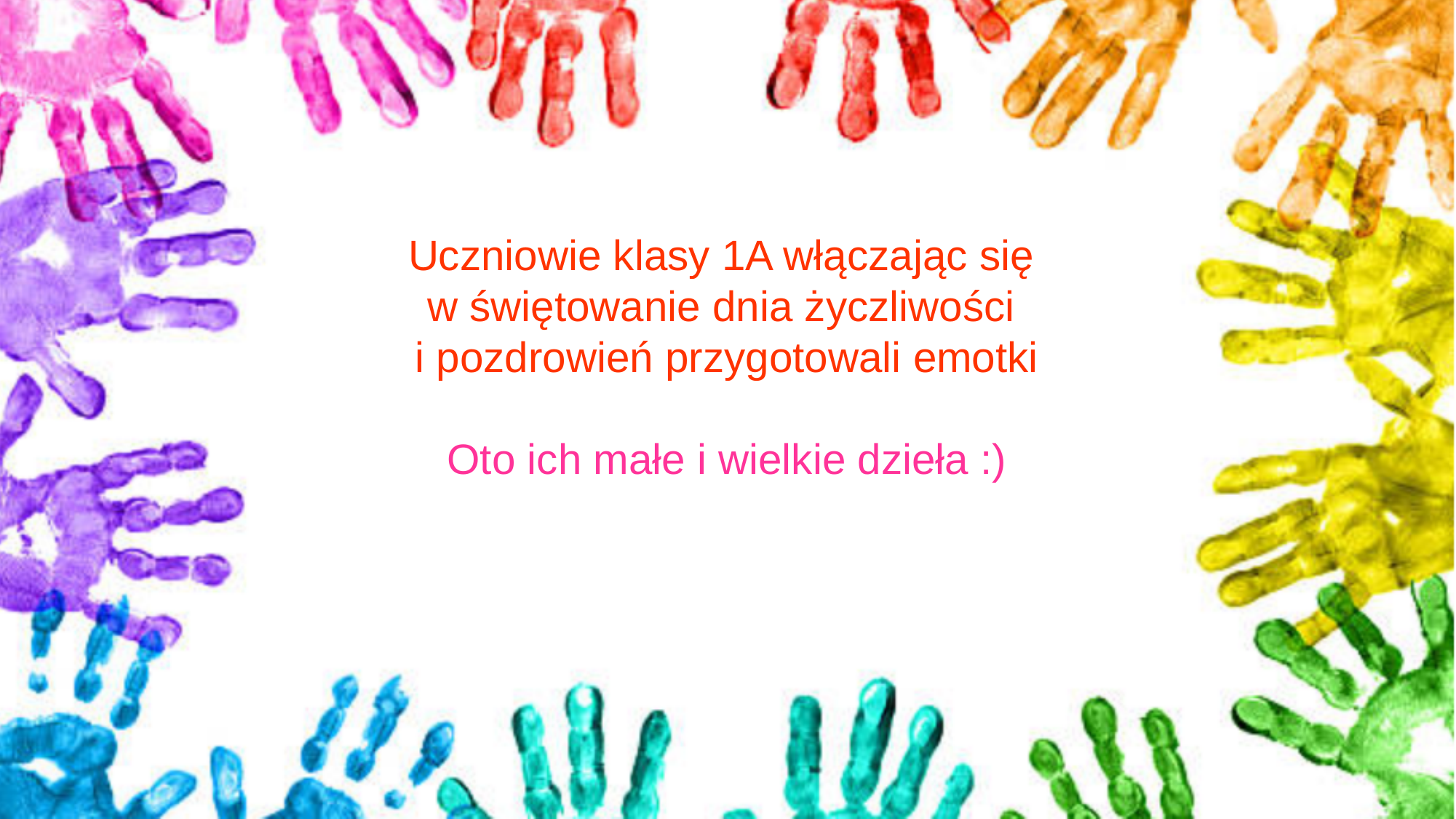

Uczniowie klasy 1A włączając się
w świętowanie dnia życzliwości
i pozdrowień przygotowali emotki
Oto ich małe i wielkie dzieła :)